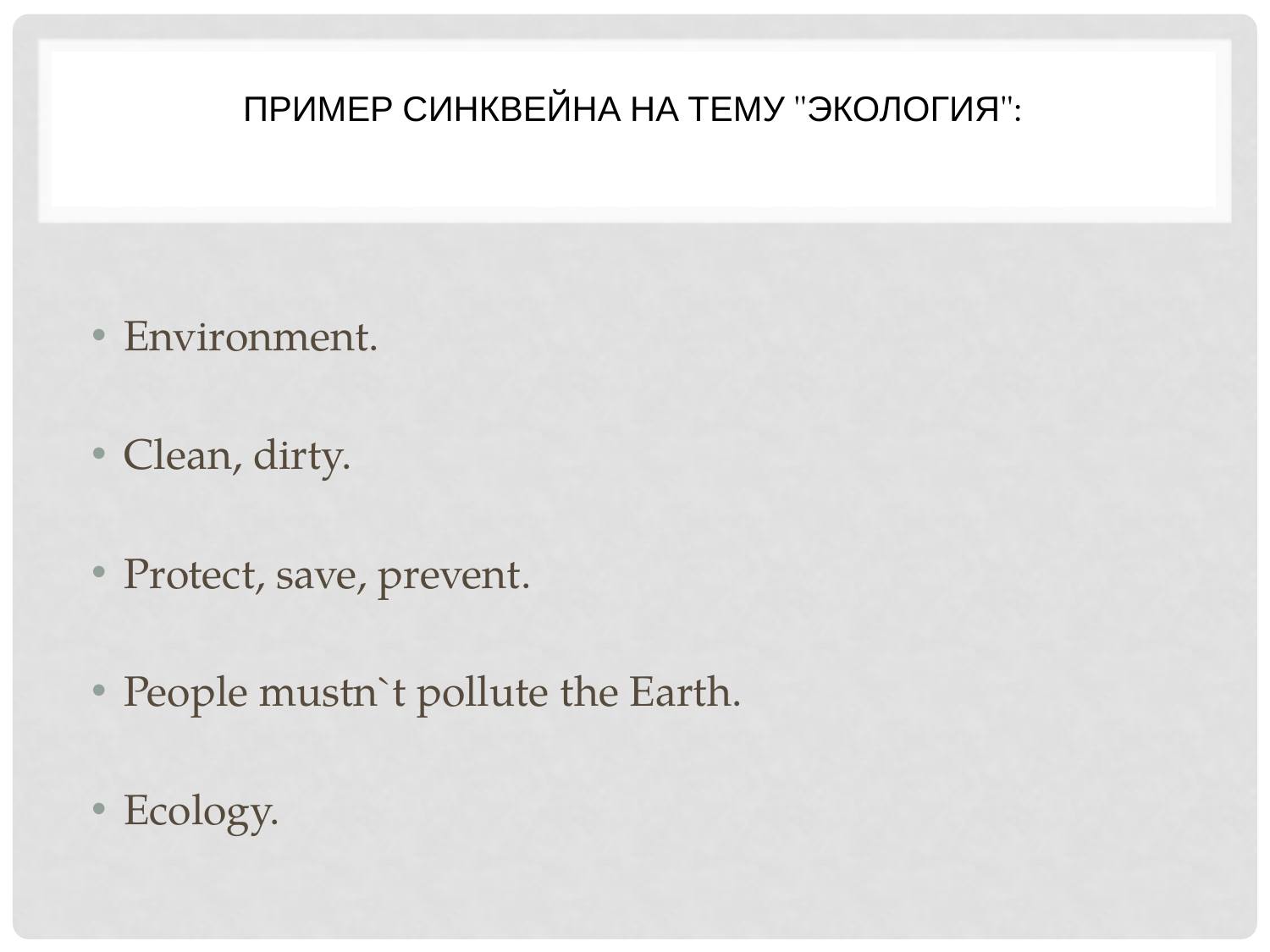

# пример синквейна на тему "Экология":

Environment.

Clean, dirty.

Protect, save, prevent.

People mustn`t pollute the Earth.

Ecology.